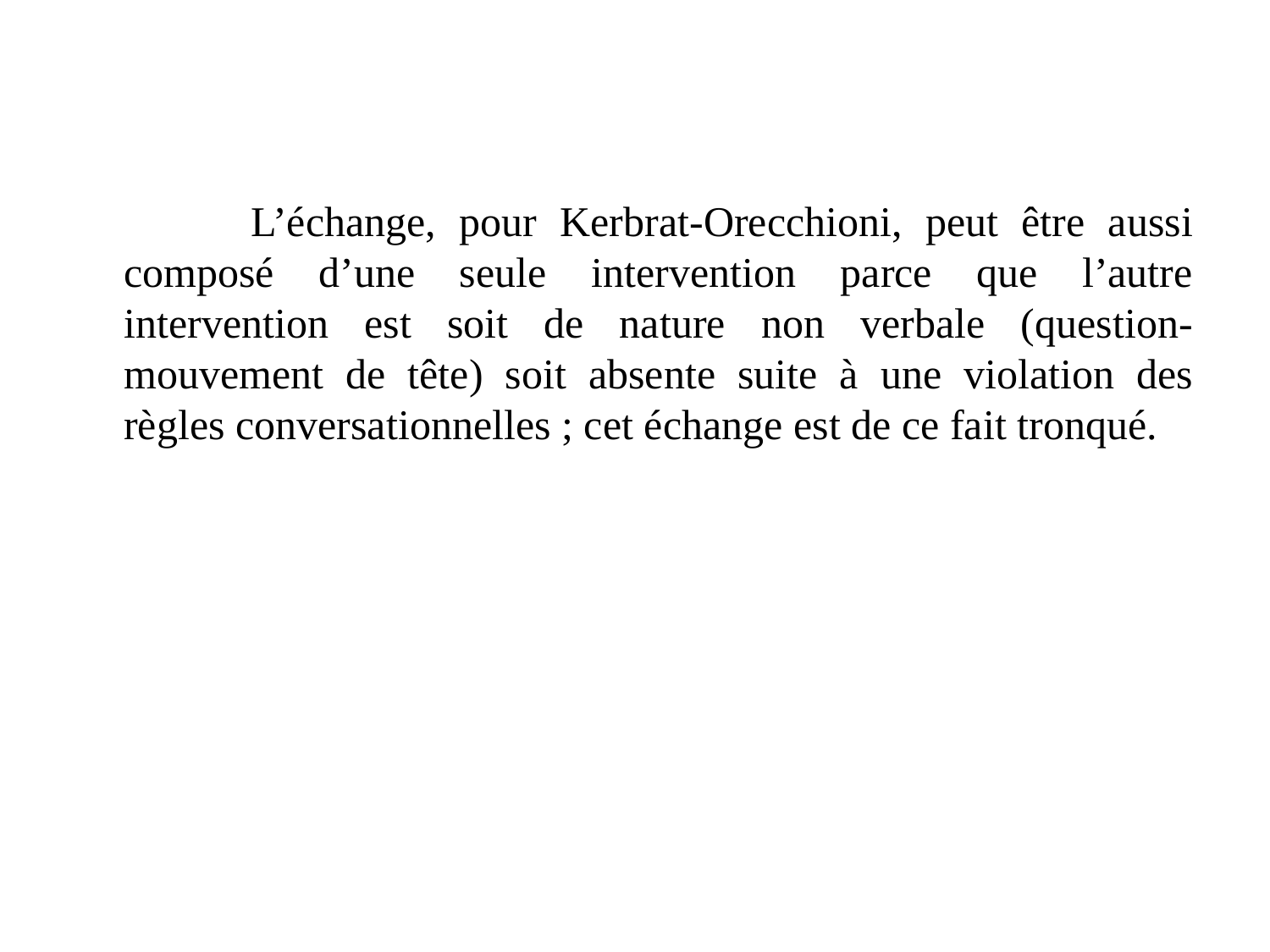

L’échange, pour Kerbrat-Orecchioni, peut être aussi composé d’une seule intervention parce que l’autre intervention est soit de nature non verbale (question-mouvement de tête) soit absente suite à une violation des règles conversationnelles ; cet échange est de ce fait tronqué.